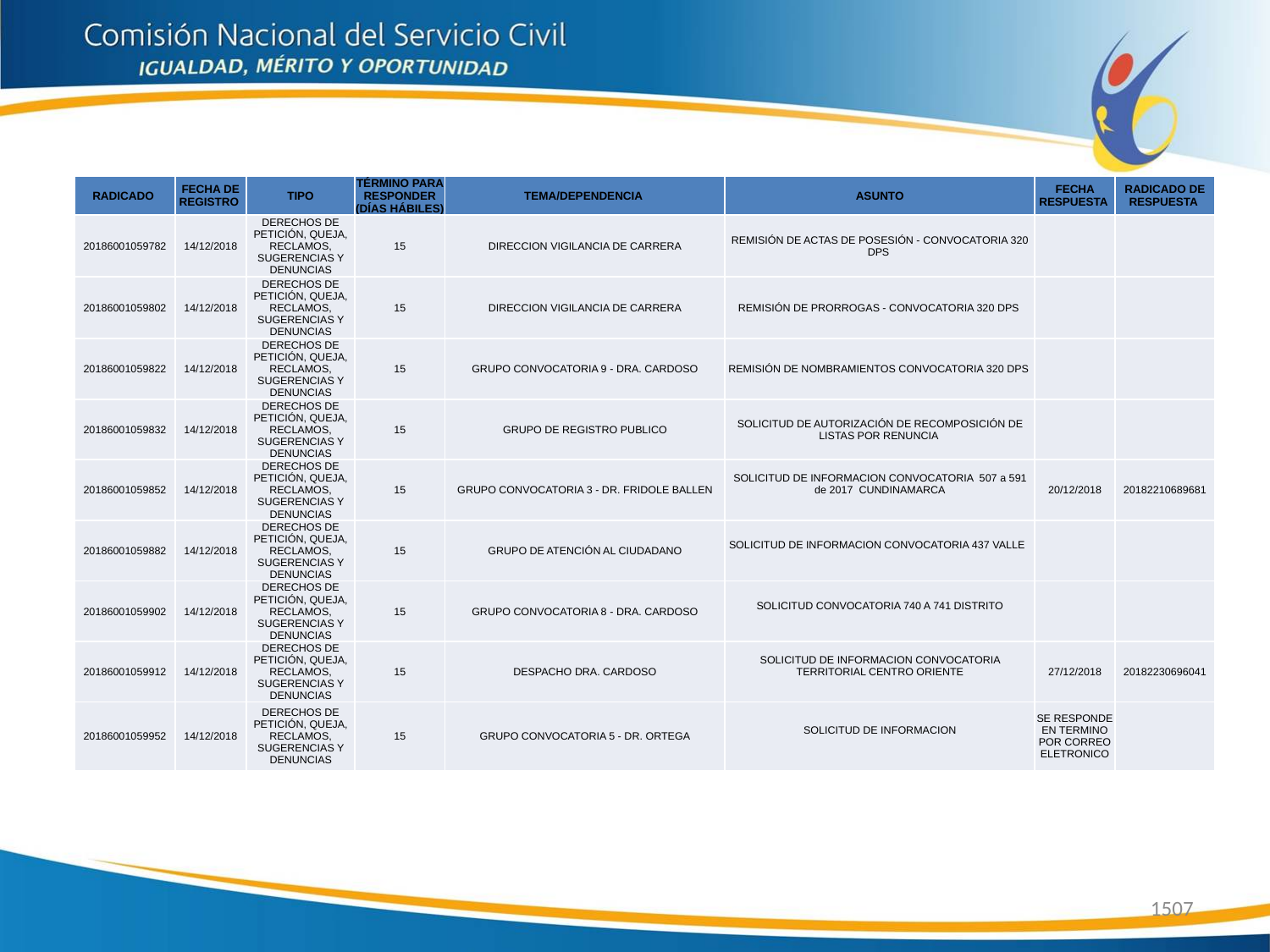

| RADICADO | FECHA DE REGISTRO | TIPO | TÉRMINO PARA RESPONDER (DÍAS HÁBILES) | TEMA/DEPENDENCIA | ASUNTO | FECHA RESPUESTA | RADICADO DE RESPUESTA |
| --- | --- | --- | --- | --- | --- | --- | --- |
| 20186001059782 | 14/12/2018 | DERECHOS DE PETICIÓN, QUEJA, RECLAMOS, SUGERENCIAS Y DENUNCIAS | 15 | DIRECCION VIGILANCIA DE CARRERA | REMISIÓN DE ACTAS DE POSESIÓN - CONVOCATORIA 320 DPS |  |  |
| 20186001059802 | 14/12/2018 | DERECHOS DE PETICIÓN, QUEJA, RECLAMOS, SUGERENCIAS Y DENUNCIAS | 15 | DIRECCION VIGILANCIA DE CARRERA | REMISIÓN DE PRORROGAS - CONVOCATORIA 320 DPS |  |  |
| 20186001059822 | 14/12/2018 | DERECHOS DE PETICIÓN, QUEJA, RECLAMOS, SUGERENCIAS Y DENUNCIAS | 15 | GRUPO CONVOCATORIA 9 - DRA. CARDOSO | REMISIÓN DE NOMBRAMIENTOS CONVOCATORIA 320 DPS |  |  |
| 20186001059832 | 14/12/2018 | DERECHOS DE PETICIÓN, QUEJA, RECLAMOS, SUGERENCIAS Y DENUNCIAS | 15 | GRUPO DE REGISTRO PUBLICO | SOLICITUD DE AUTORIZACIÓN DE RECOMPOSICIÓN DE LISTAS POR RENUNCIA |  |  |
| 20186001059852 | 14/12/2018 | DERECHOS DE PETICIÓN, QUEJA, RECLAMOS, SUGERENCIAS Y DENUNCIAS | 15 | GRUPO CONVOCATORIA 3 - DR. FRIDOLE BALLEN | SOLICITUD DE INFORMACION CONVOCATORIA 507 a 591 de 2017 CUNDINAMARCA | 20/12/2018 | 20182210689681 |
| 20186001059882 | 14/12/2018 | DERECHOS DE PETICIÓN, QUEJA, RECLAMOS, SUGERENCIAS Y DENUNCIAS | 15 | GRUPO DE ATENCIÓN AL CIUDADANO | SOLICITUD DE INFORMACION CONVOCATORIA 437 VALLE |  |  |
| 20186001059902 | 14/12/2018 | DERECHOS DE PETICIÓN, QUEJA, RECLAMOS, SUGERENCIAS Y DENUNCIAS | 15 | GRUPO CONVOCATORIA 8 - DRA. CARDOSO | SOLICITUD CONVOCATORIA 740 A 741 DISTRITO |  |  |
| 20186001059912 | 14/12/2018 | DERECHOS DE PETICIÓN, QUEJA, RECLAMOS, SUGERENCIAS Y DENUNCIAS | 15 | DESPACHO DRA. CARDOSO | SOLICITUD DE INFORMACION CONVOCATORIA TERRITORIAL CENTRO ORIENTE | 27/12/2018 | 20182230696041 |
| 20186001059952 | 14/12/2018 | DERECHOS DE PETICIÓN, QUEJA, RECLAMOS, SUGERENCIAS Y DENUNCIAS | 15 | GRUPO CONVOCATORIA 5 - DR. ORTEGA | SOLICITUD DE INFORMACION | SE RESPONDE EN TERMINO POR CORREO ELETRONICO |  |
1507